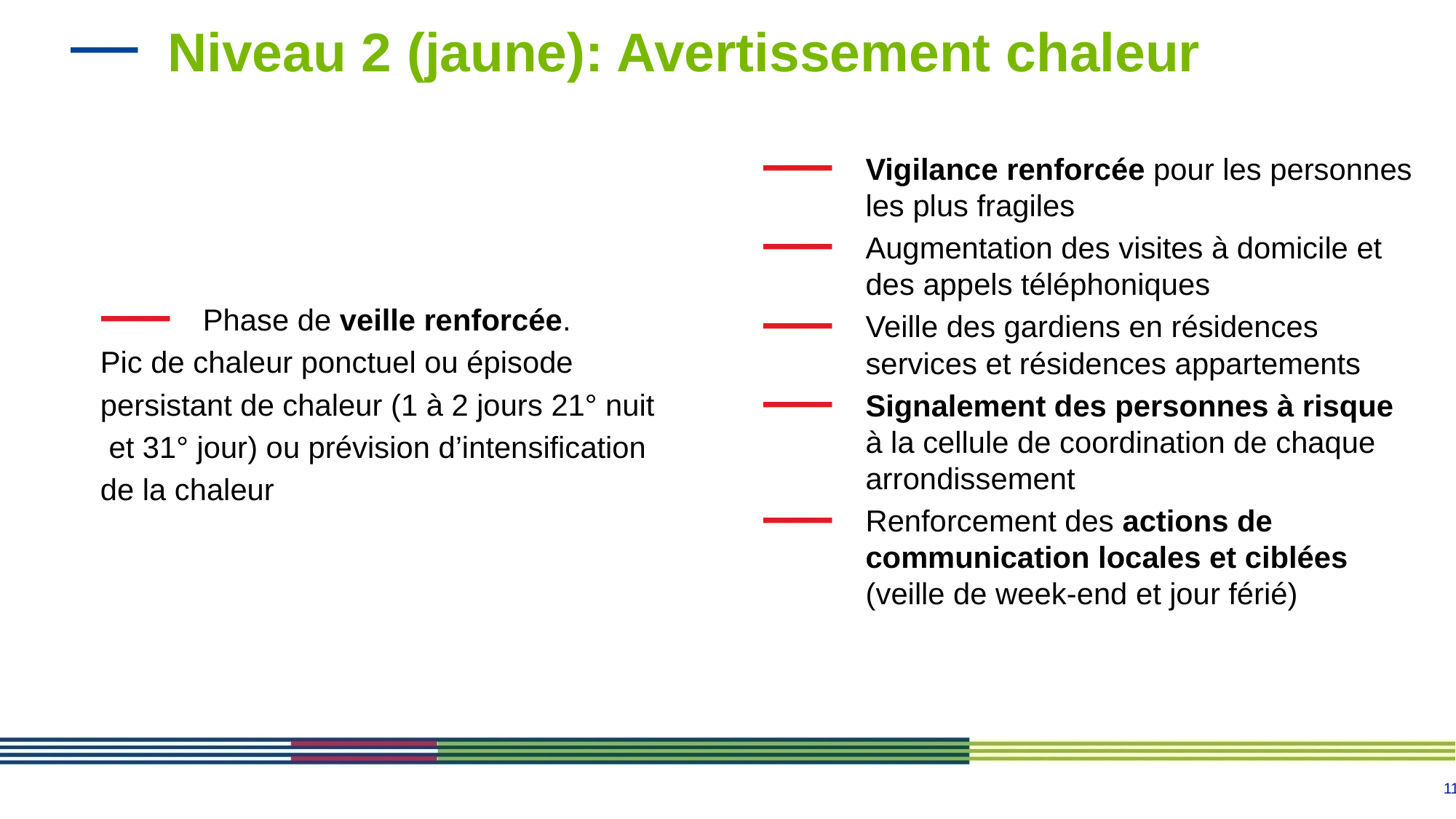

Niveau 2 (jaune): Avertissement chaleur
Vigilance renforcée pour les personnes les plus fragiles
Augmentation des visites à domicile et des appels téléphoniques
Veille des gardiens en résidences services et résidences appartements
Signalement des personnes à risque à la cellule de coordination de chaque arrondissement
Renforcement des actions de communication locales et ciblées (veille de week-end et jour férié)

Phase de veille renforcée.
Pic de chaleur ponctuel ou épisode
persistant de chaleur (1 à 2 jours 21° nuit
 et 31° jour) ou prévision d’intensification
de la chaleur